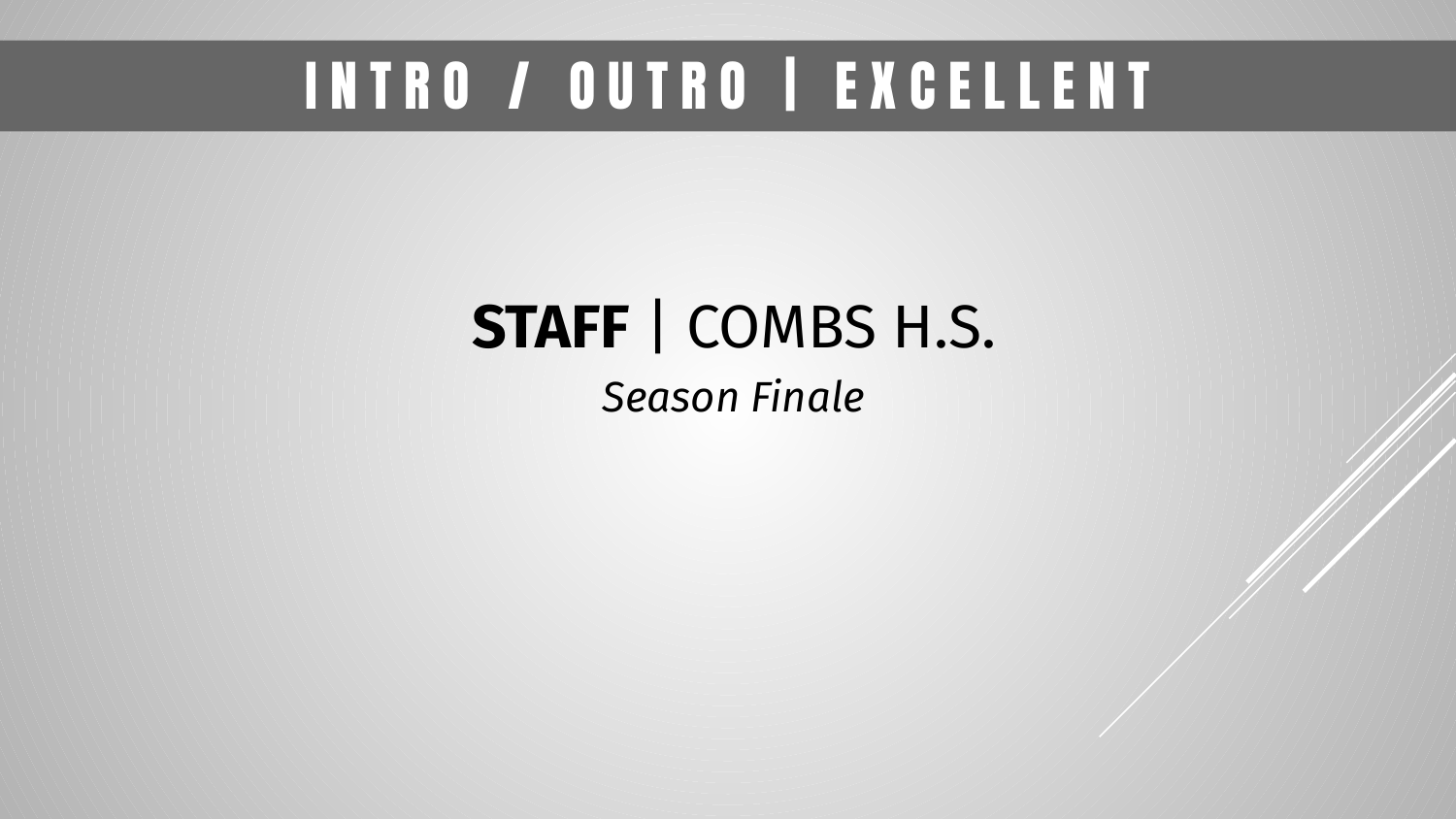

# I N T R O   /   O U T R O   |   E X C E L L E N T
STAFF | COMBS H.S.
Season Finale